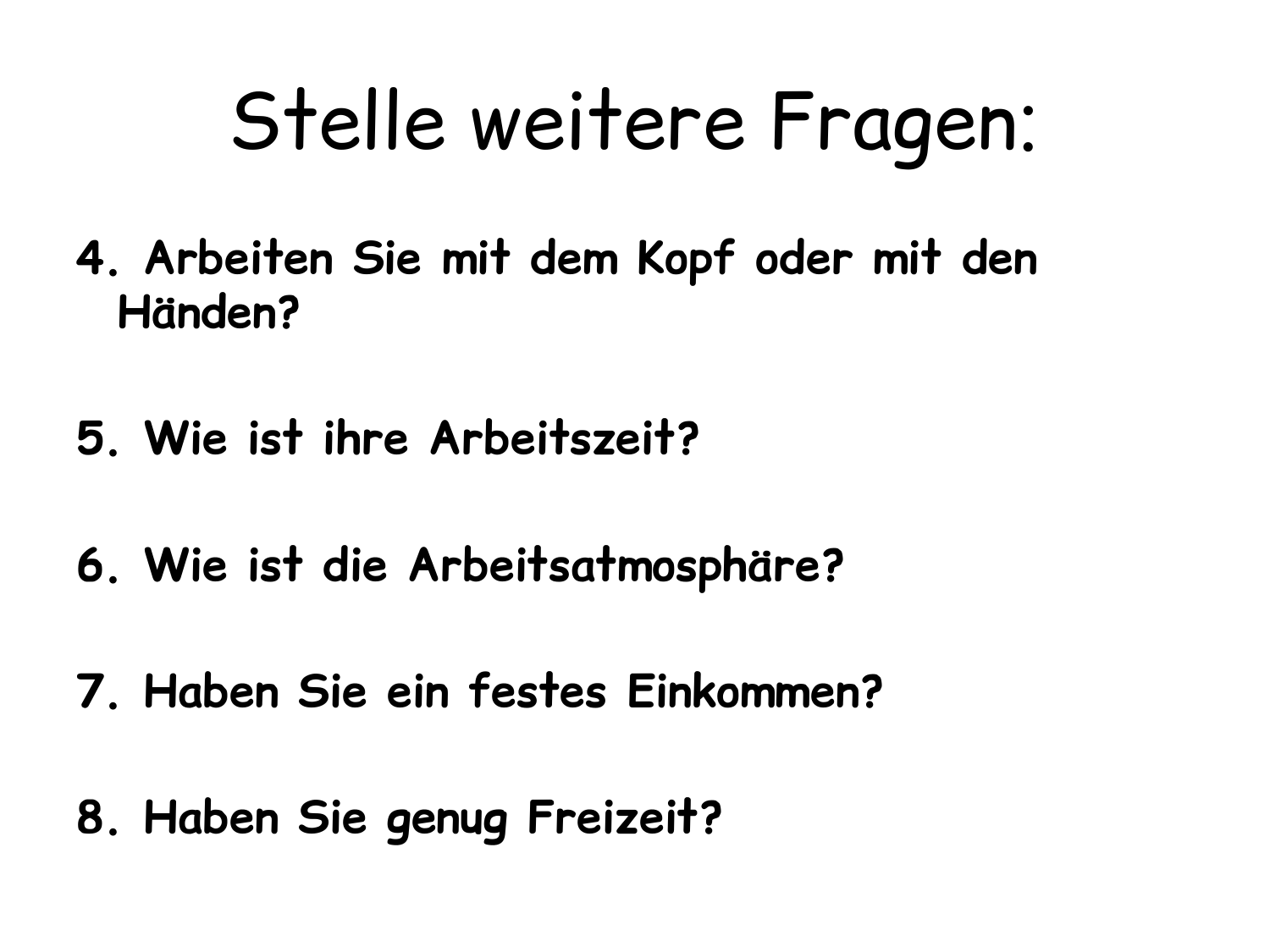

# Stelle weitere Fragen:
4. Arbeiten Sie mit dem Kopf oder mit den Händen?

5. Wie ist ihre Arbeitszeit?

6. Wie ist die Arbeitsatmosphäre?

7. Haben Sie ein festes Einkommen?

8. Haben Sie genug Freizeit?